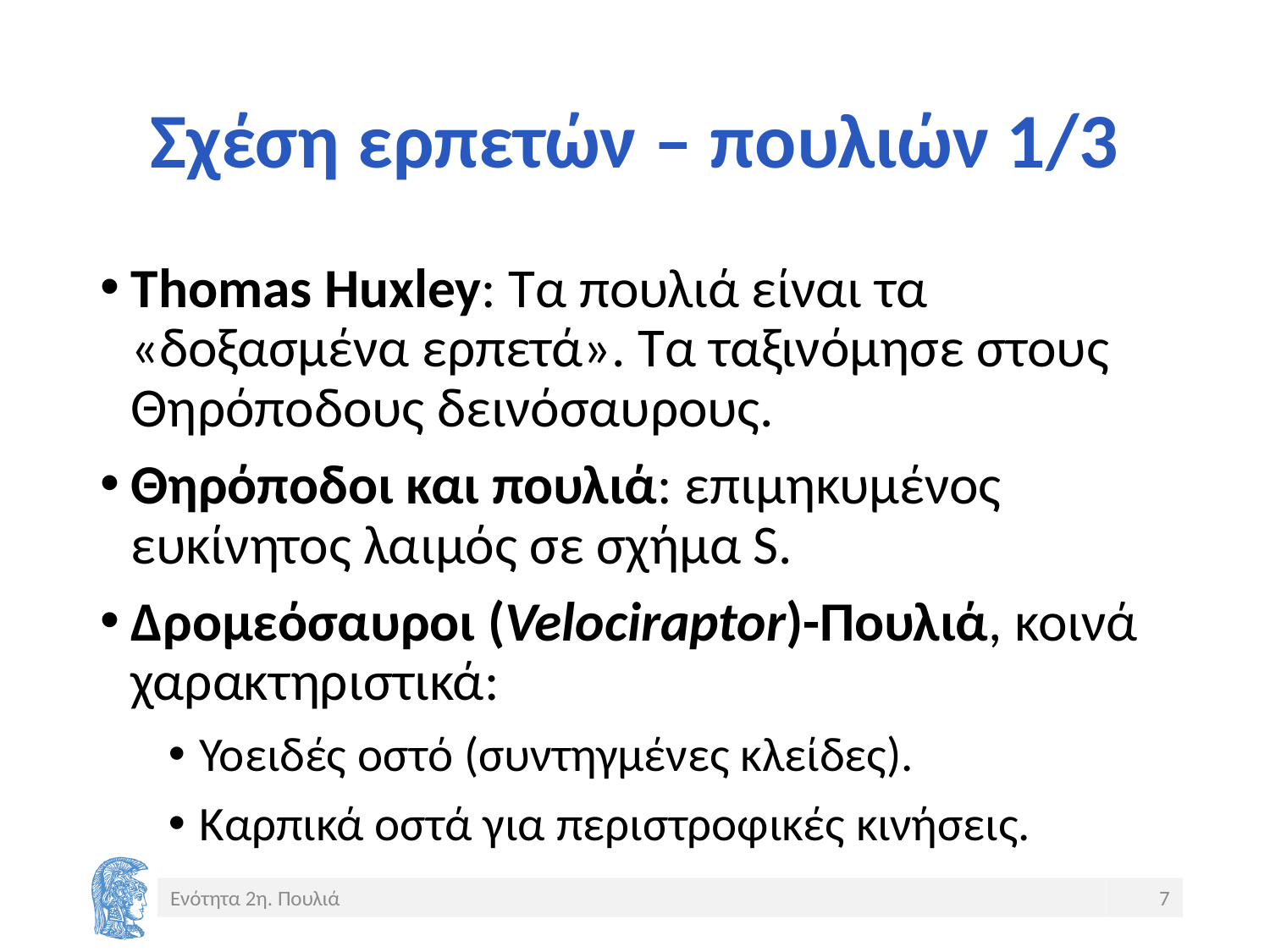

# Σχέση ερπετών – πουλιών 1/3
Thomas Huxley: Τα πουλιά είναι τα «δοξασμένα ερπετά». Τα ταξινόμησε στους Θηρόποδους δεινόσαυρους.
Θηρόποδοι και πουλιά: επιμηκυμένος ευκίνητος λαιμός σε σχήμα S.
Δρομεόσαυροι (Velociraptor)-Πουλιά, κοινά χαρακτηριστικά:
Υοειδές οστό (συντηγμένες κλείδες).
Καρπικά οστά για περιστροφικές κινήσεις.
Ενότητα 2η. Πουλιά
7